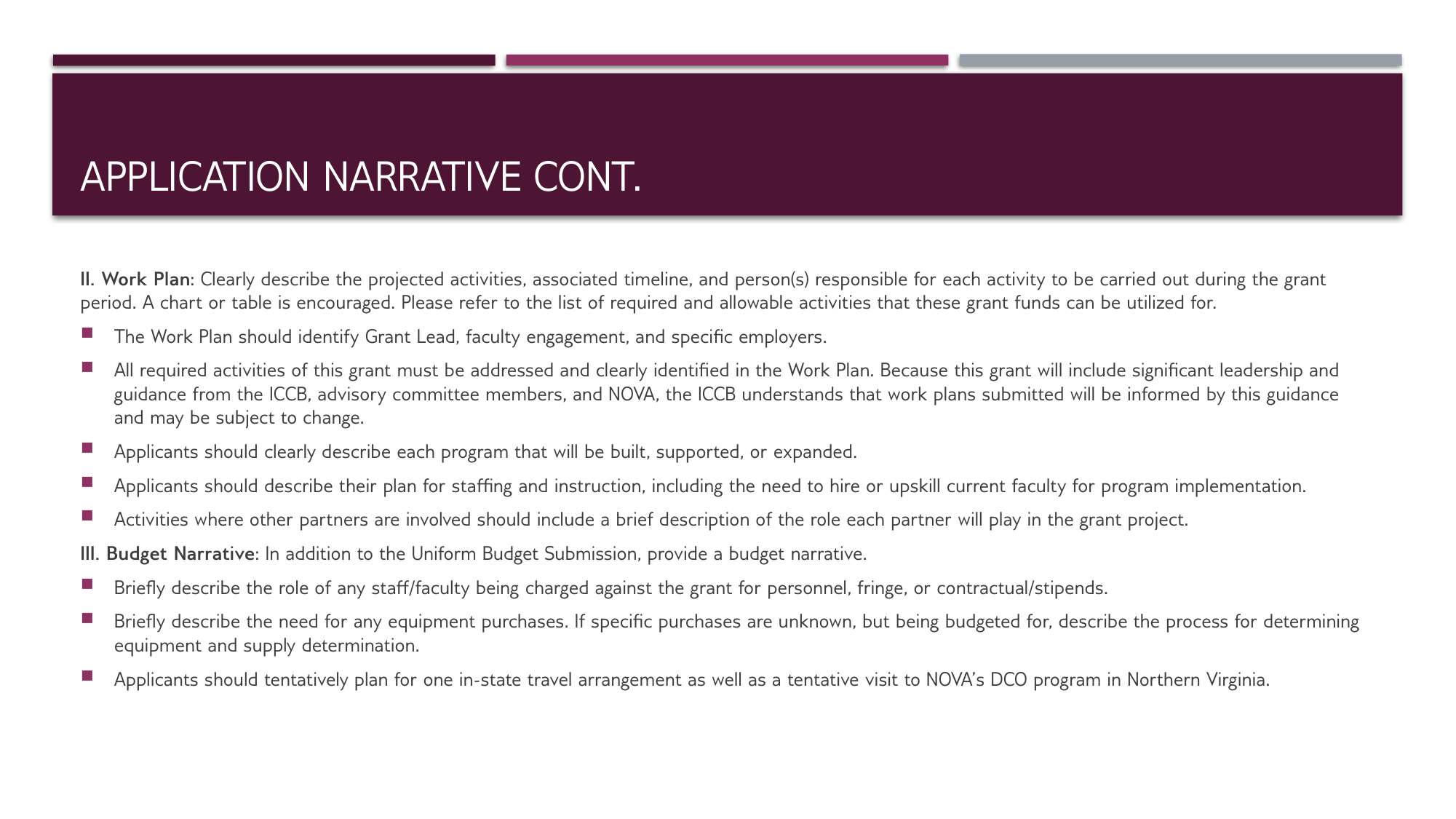

# Application Narrative Cont.
II. Work Plan: Clearly describe the projected activities, associated timeline, and person(s) responsible for each activity to be carried out during the grant period. A chart or table is encouraged. Please refer to the list of required and allowable activities that these grant funds can be utilized for.
The Work Plan should identify Grant Lead, faculty engagement, and specific employers.
All required activities of this grant must be addressed and clearly identified in the Work Plan. Because this grant will include significant leadership and guidance from the ICCB, advisory committee members, and NOVA, the ICCB understands that work plans submitted will be informed by this guidance and may be subject to change.
Applicants should clearly describe each program that will be built, supported, or expanded.
Applicants should describe their plan for staffing and instruction, including the need to hire or upskill current faculty for program implementation.
Activities where other partners are involved should include a brief description of the role each partner will play in the grant project.
III. Budget Narrative: In addition to the Uniform Budget Submission, provide a budget narrative.
Briefly describe the role of any staff/faculty being charged against the grant for personnel, fringe, or contractual/stipends.
Briefly describe the need for any equipment purchases. If specific purchases are unknown, but being budgeted for, describe the process for determining equipment and supply determination.
Applicants should tentatively plan for one in-state travel arrangement as well as a tentative visit to NOVA’s DCO program in Northern Virginia.